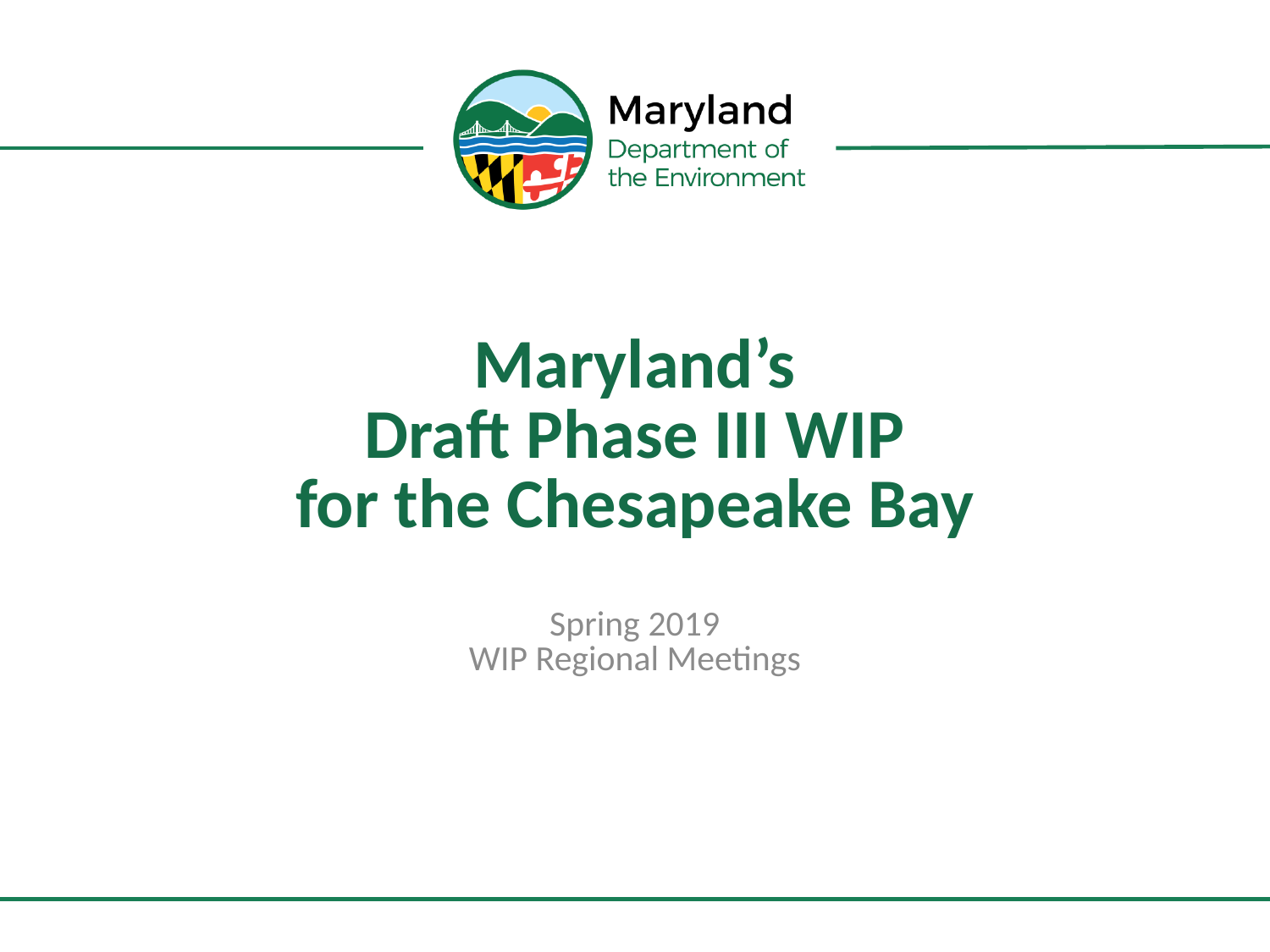

# Maryland’s Draft Phase III WIP for the Chesapeake Bay
Spring 2019
WIP Regional Meetings